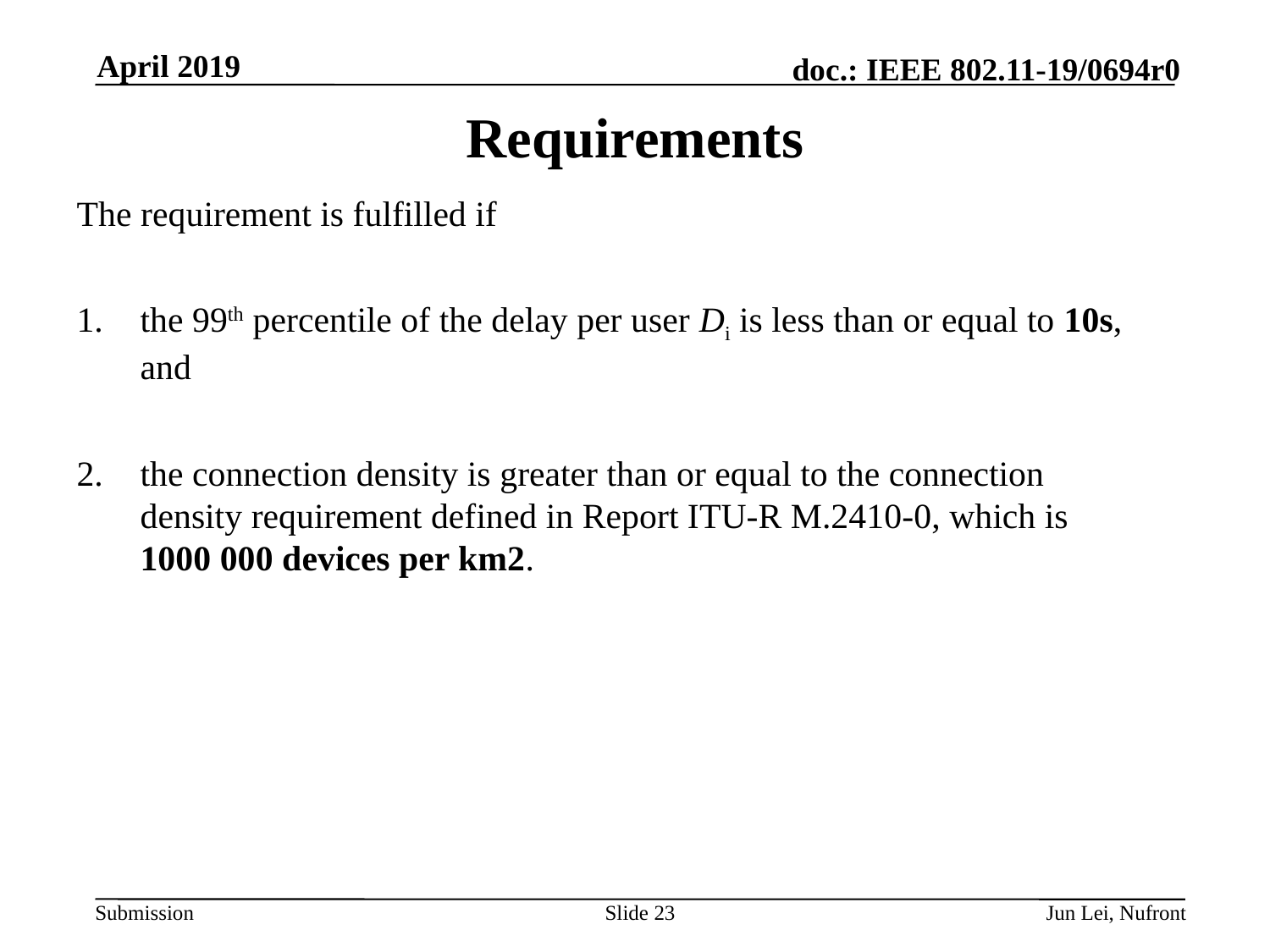

April 2019
# Requirements
The requirement is fulfilled if

the 99th percentile of the delay per user Di is less than or equal to 10s, and

the connection density is greater than or equal to the connection density requirement defined in Report ITU-R M.2410-0, which is 1000 000 devices per km2.

Slide 23
Jun Lei, Nufront